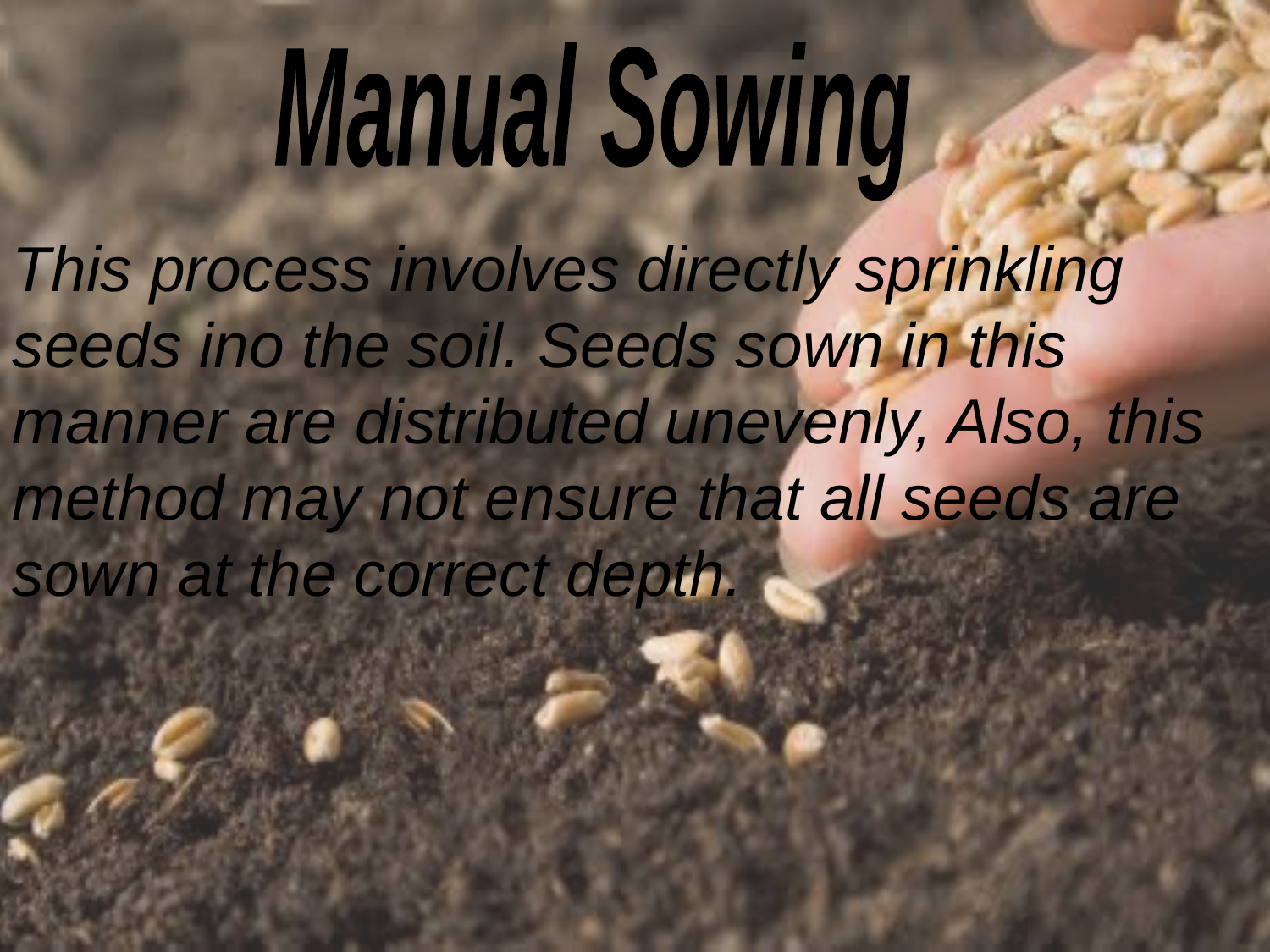

Manual Sowing
This process involves directly sprinkling seeds ino the soil. Seeds sown in this manner are distributed unevenly, Also, this method may not ensure that all seeds are sown at the correct depth.